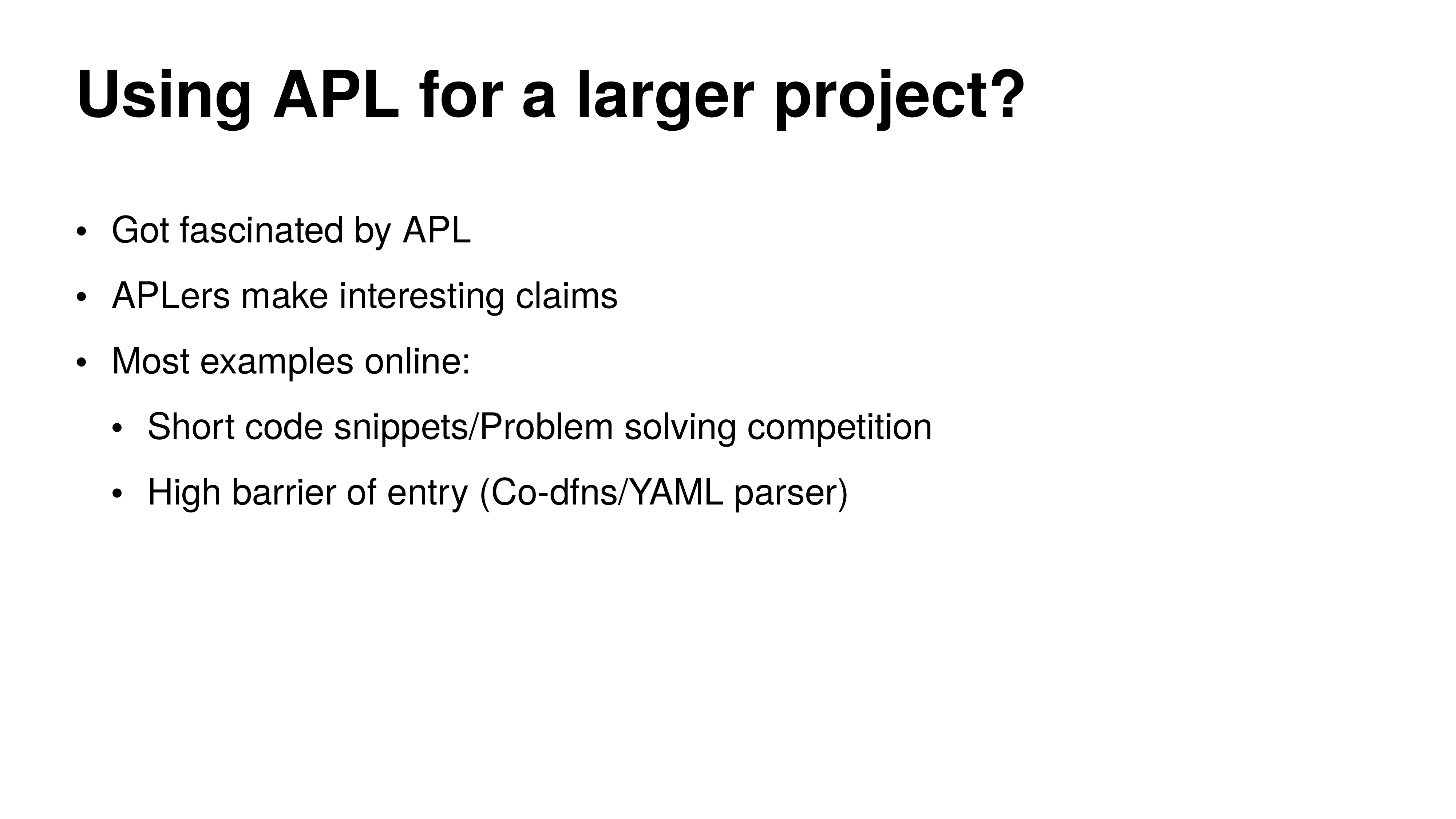

# Using APL for a larger project?
Got fascinated by APL
APLers make interesting claims
Most examples online:
Short code snippets/Problem solving competition
High barrier of entry (Co-dfns/YAML parser)